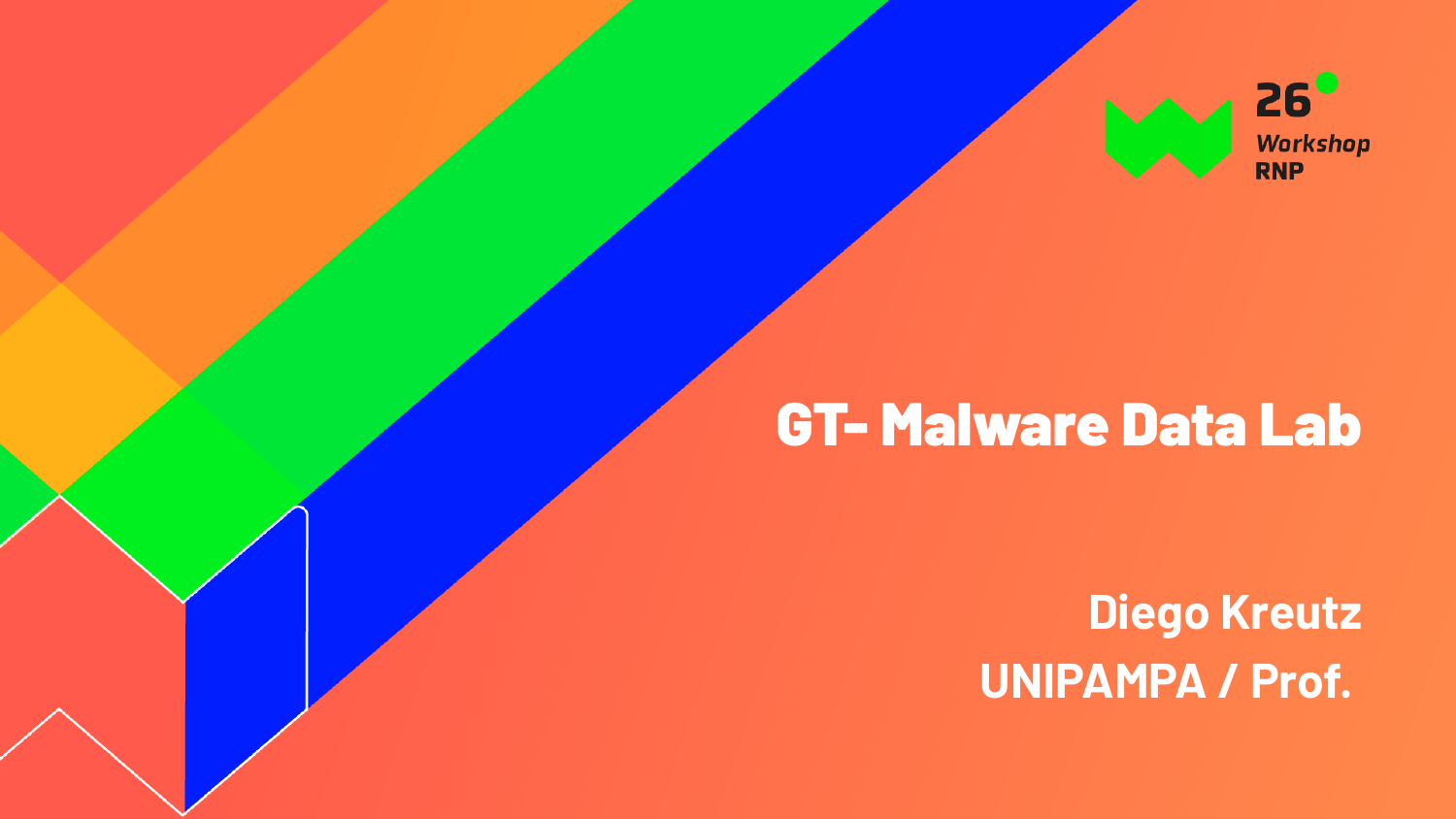

# GT- Malware Data Lab
Diego Kreutz
UNIPAMPA / Prof.